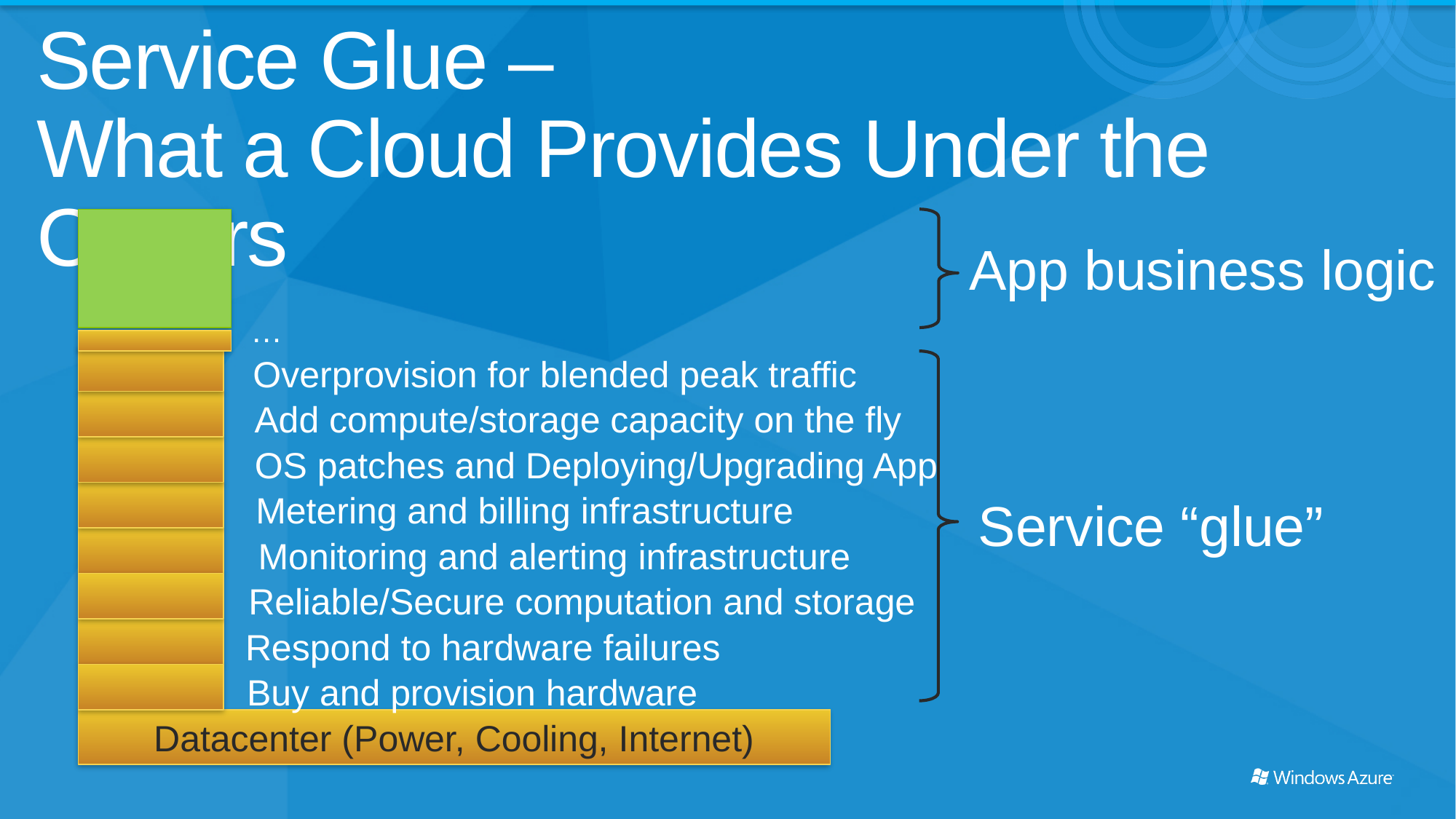

# Service Glue – What a Cloud Provides Under the Covers

App business logic
…

Service “glue”
Overprovision for blended peak traffic

Add compute/storage capacity on the fly

OS patches and Deploying/Upgrading App

Metering and billing infrastructure

Monitoring and alerting infrastructure

Reliable/Secure computation and storage
Respond to hardware failures

Buy and provision hardware

Datacenter (Power, Cooling, Internet)